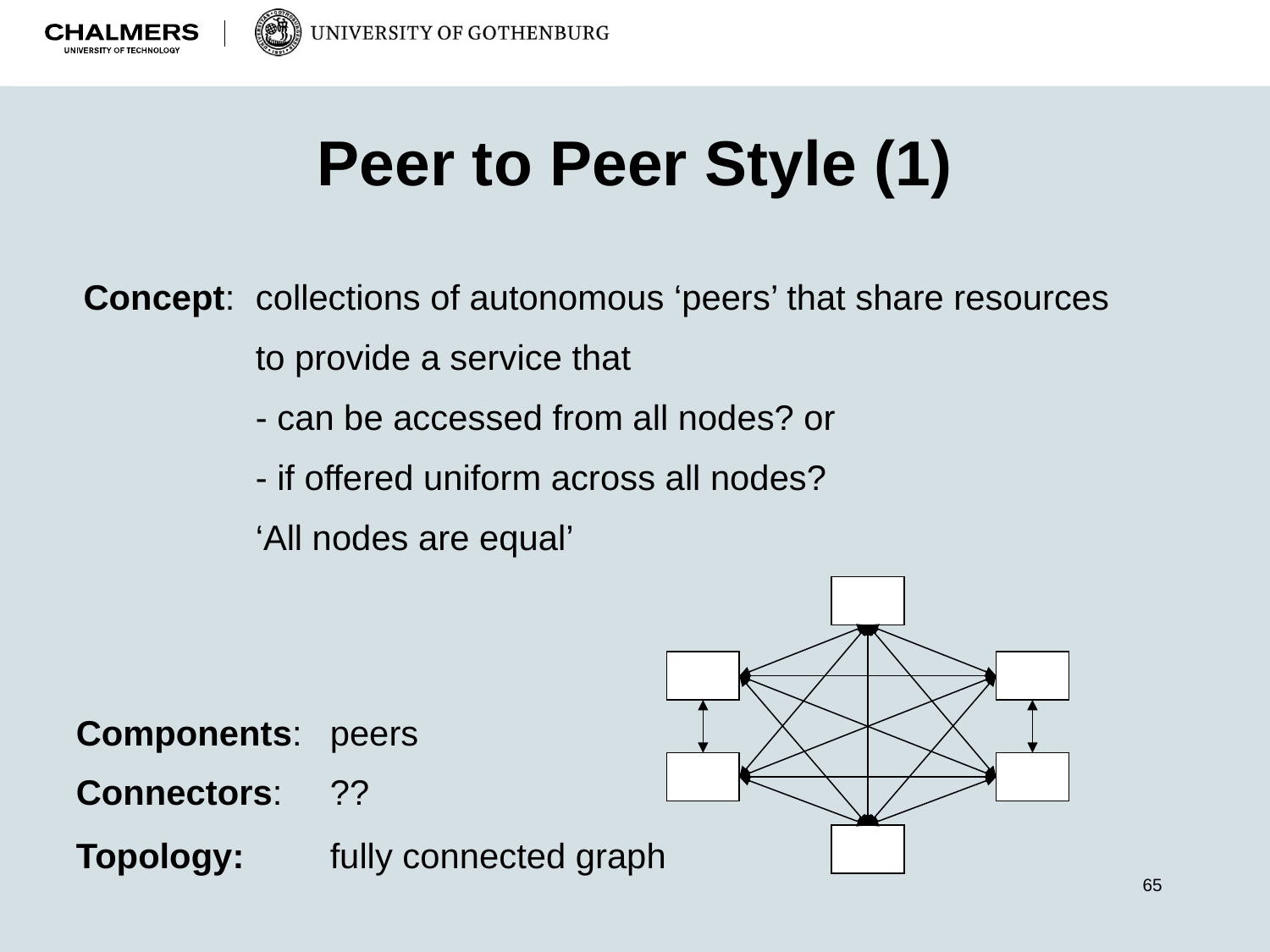

Peer to Peer Style (1)
Concept:	collections of autonomous ‘peers’ that share resources
		to provide a service that
		- can be accessed from all nodes? or
		- if offered uniform across all nodes?
		‘All nodes are equal’

Components:	peers

Connectors:	??

Topology:	fully connected graph
65